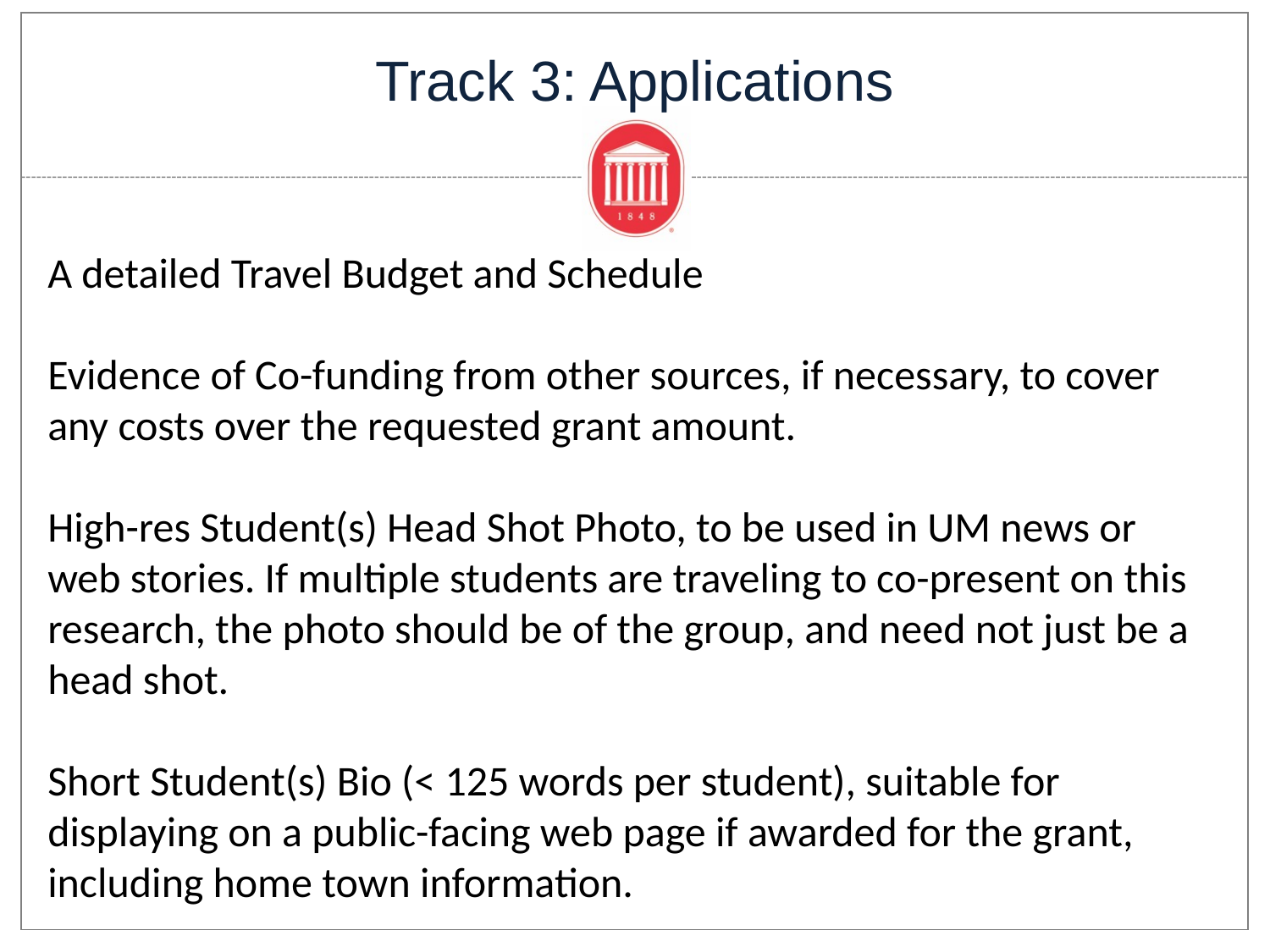

# Track 3: Applications

A detailed Travel Budget and Schedule

Evidence of Co-funding from other sources, if necessary, to cover any costs over the requested grant amount.

High-res Student(s) Head Shot Photo, to be used in UM news or web stories. If multiple students are traveling to co-present on this research, the photo should be of the group, and need not just be a head shot.

Short Student(s) Bio (< 125 words per student), suitable for displaying on a public-facing web page if awarded for the grant, including home town information.